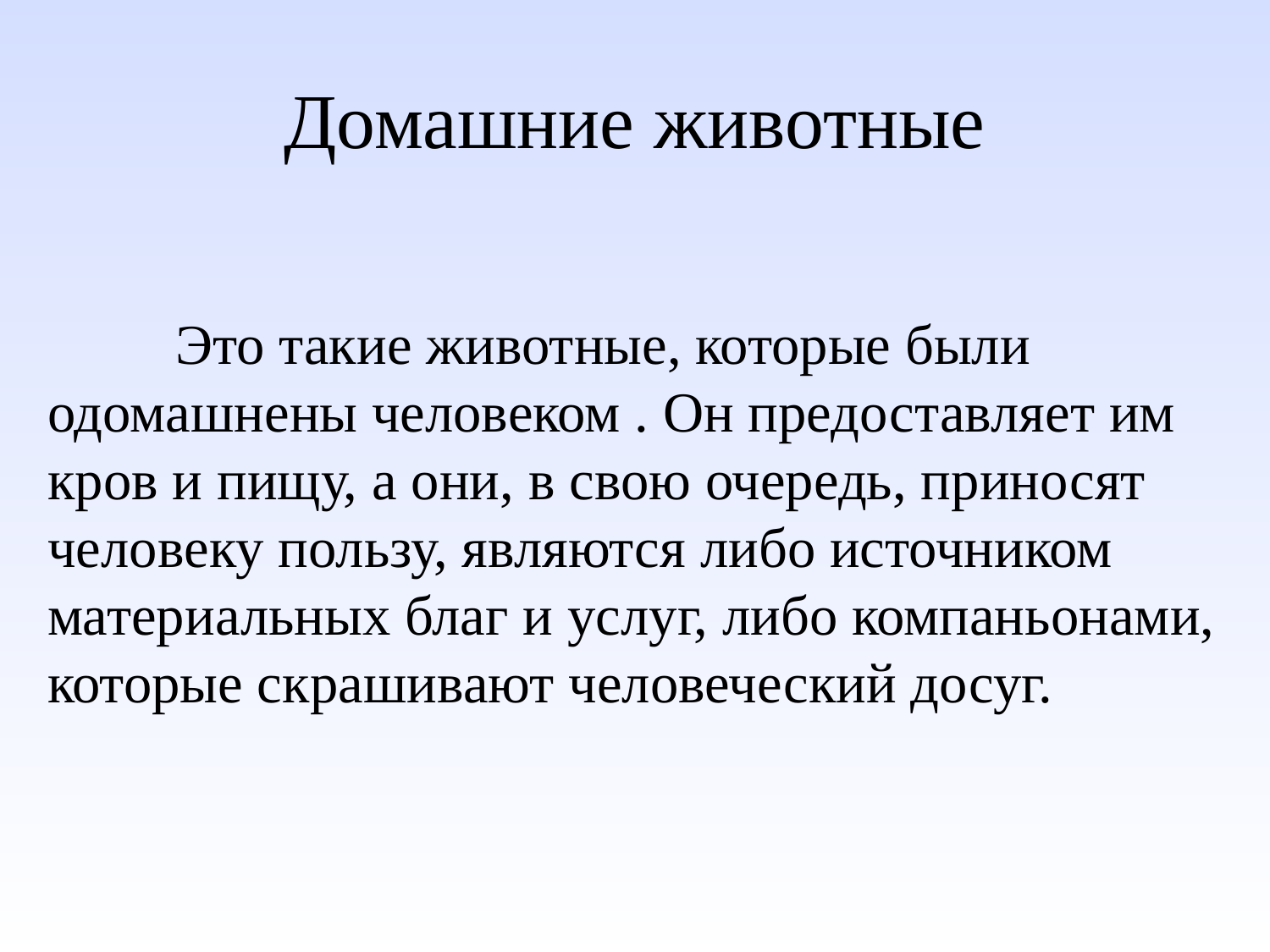

# Домашние животные

         Это такие животные, которые были одомашнены человеком . Он предоставляет им кров и пищу, а они, в свою очередь, приносят человеку пользу, являются либо источником материальных благ и услуг, либо компаньонами, которые скрашивают человеческий досуг.